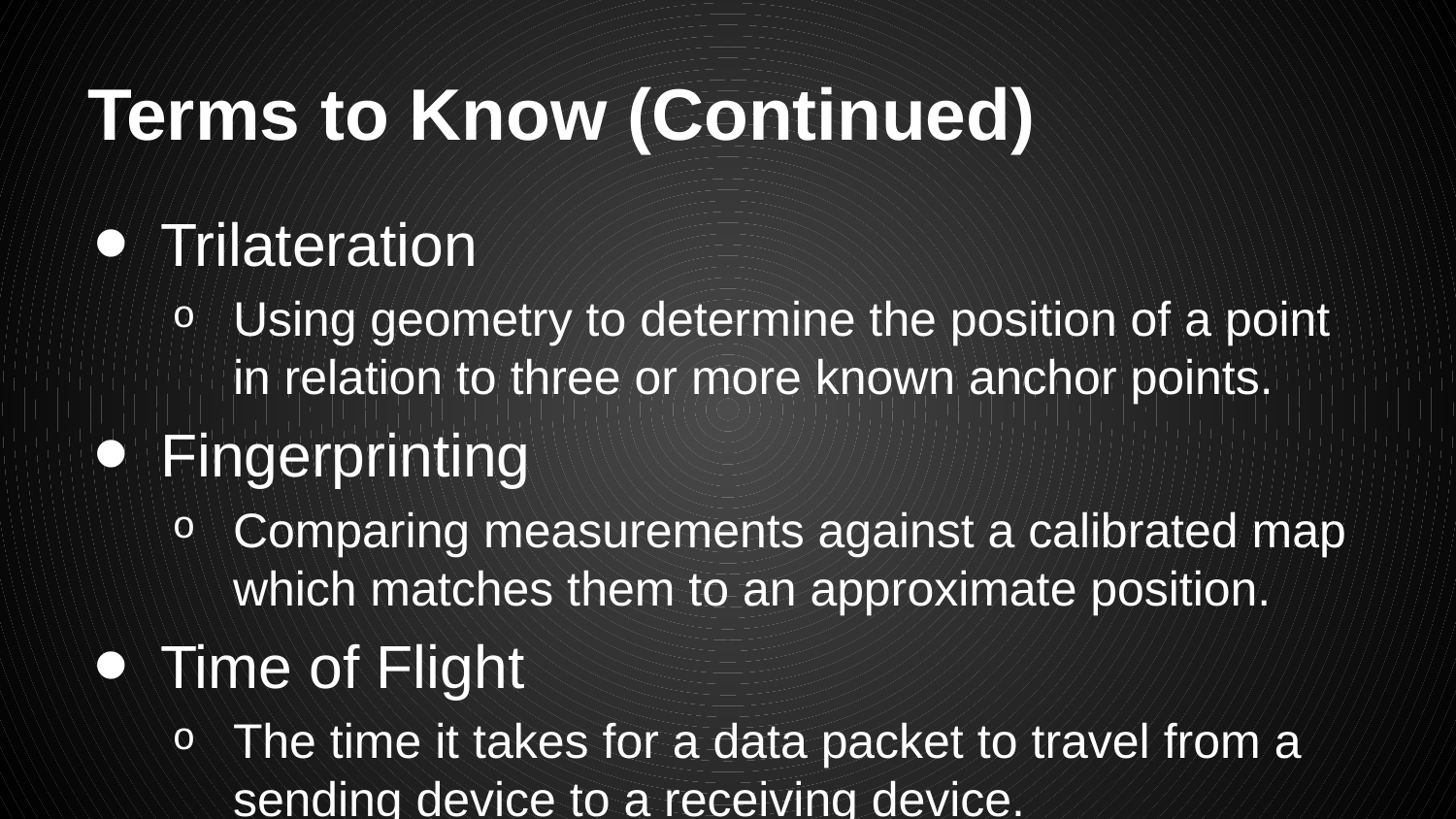

# Terms to Know (Continued)
Trilateration
Using geometry to determine the position of a point in relation to three or more known anchor points.
Fingerprinting
Comparing measurements against a calibrated map which matches them to an approximate position.
Time of Flight
The time it takes for a data packet to travel from a sending device to a receiving device.